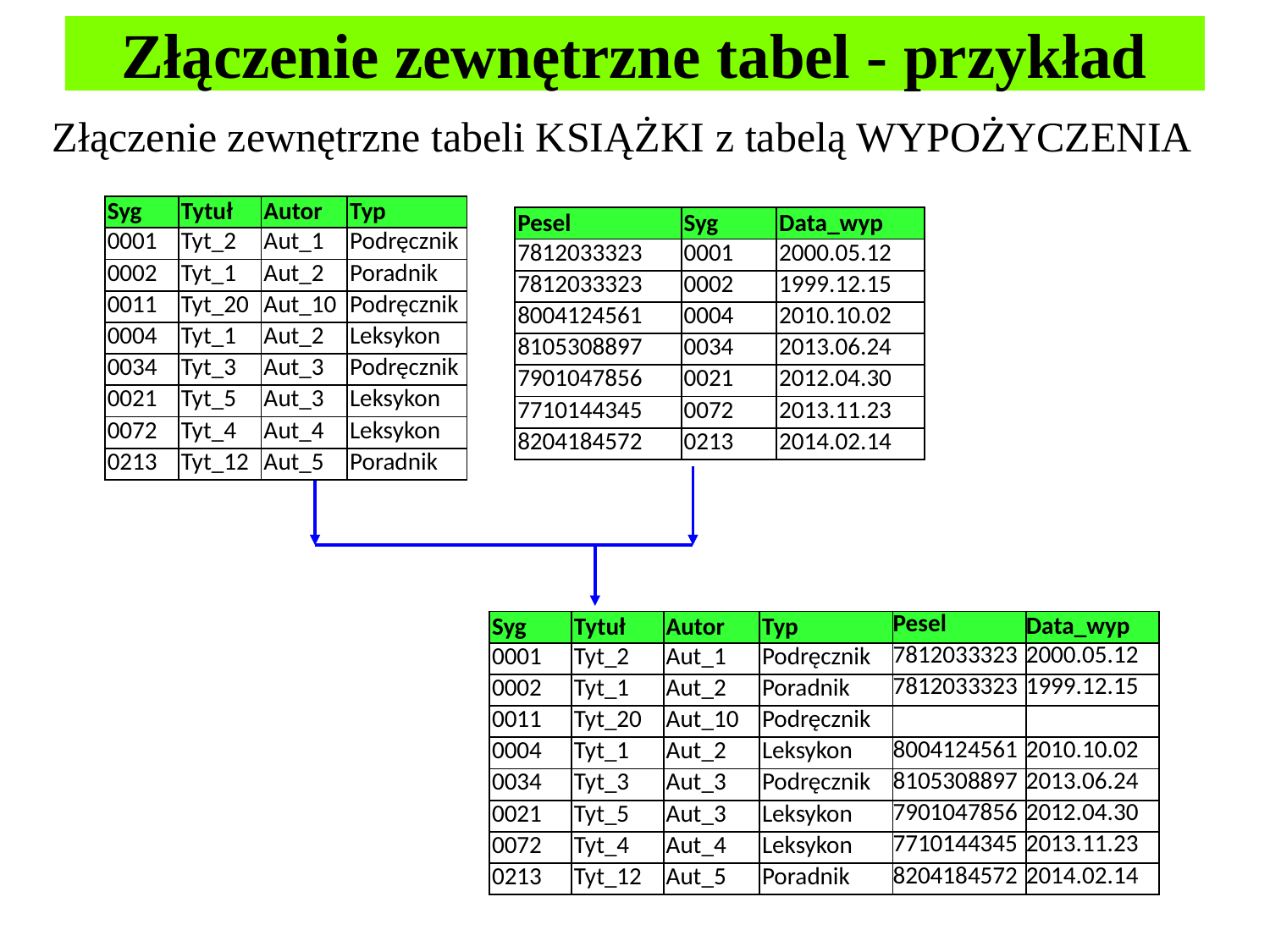

# Złączenie zewnętrzne tabel - przykład
Złączenie zewnętrzne tabeli KSIĄŻKI z tabelą WYPOŻYCZENIA
| Syg | Tytuł | Autor | Typ |
| --- | --- | --- | --- |
| 0001 | Tyt\_2 | Aut\_1 | Podręcznik |
| 0002 | Tyt\_1 | Aut\_2 | Poradnik |
| 0011 | Tyt\_20 | Aut\_10 | Podręcznik |
| 0004 | Tyt\_1 | Aut\_2 | Leksykon |
| 0034 | Tyt\_3 | Aut\_3 | Podręcznik |
| 0021 | Tyt\_5 | Aut\_3 | Leksykon |
| 0072 | Tyt\_4 | Aut\_4 | Leksykon |
| 0213 | Tyt\_12 | Aut\_5 | Poradnik |
| Pesel | Syg | Data\_wyp |
| --- | --- | --- |
| 7812033323 | 0001 | 2000.05.12 |
| 7812033323 | 0002 | 1999.12.15 |
| 8004124561 | 0004 | 2010.10.02 |
| 8105308897 | 0034 | 2013.06.24 |
| 7901047856 | 0021 | 2012.04.30 |
| 7710144345 | 0072 | 2013.11.23 |
| 8204184572 | 0213 | 2014.02.14 |
| Syg | Tytuł | Autor | Typ | Pesel | Data\_wyp |
| --- | --- | --- | --- | --- | --- |
| 0001 | Tyt\_2 | Aut\_1 | Podręcznik | 7812033323 | 2000.05.12 |
| 0002 | Tyt\_1 | Aut\_2 | Poradnik | 7812033323 | 1999.12.15 |
| 0011 | Tyt\_20 | Aut\_10 | Podręcznik |  |  |
| 0004 | Tyt\_1 | Aut\_2 | Leksykon | 8004124561 | 2010.10.02 |
| 0034 | Tyt\_3 | Aut\_3 | Podręcznik | 8105308897 | 2013.06.24 |
| 0021 | Tyt\_5 | Aut\_3 | Leksykon | 7901047856 | 2012.04.30 |
| 0072 | Tyt\_4 | Aut\_4 | Leksykon | 7710144345 | 2013.11.23 |
| 0213 | Tyt\_12 | Aut\_5 | Poradnik | 8204184572 | 2014.02.14 |